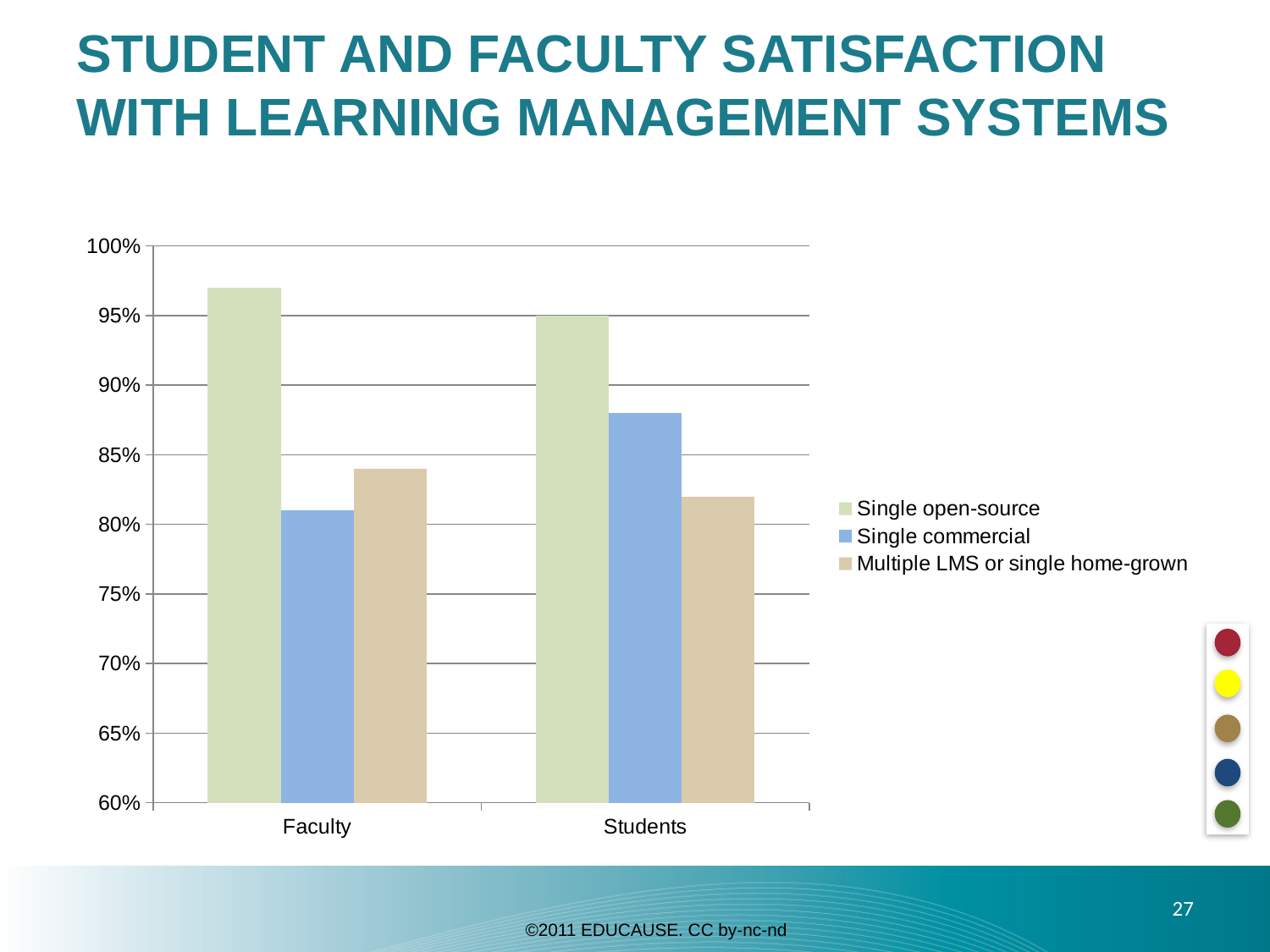

# Student and Faculty Satisfaction with Learning Management Systems

### Chart

| Category | Single open-source | Single commercial | Multiple LMS or single home-grown |
|---|---|---|---|
| Faculty | 0.97 | 0.81 | 0.84 |
| Students | 0.95 | 0.88 | 0.82 |
27